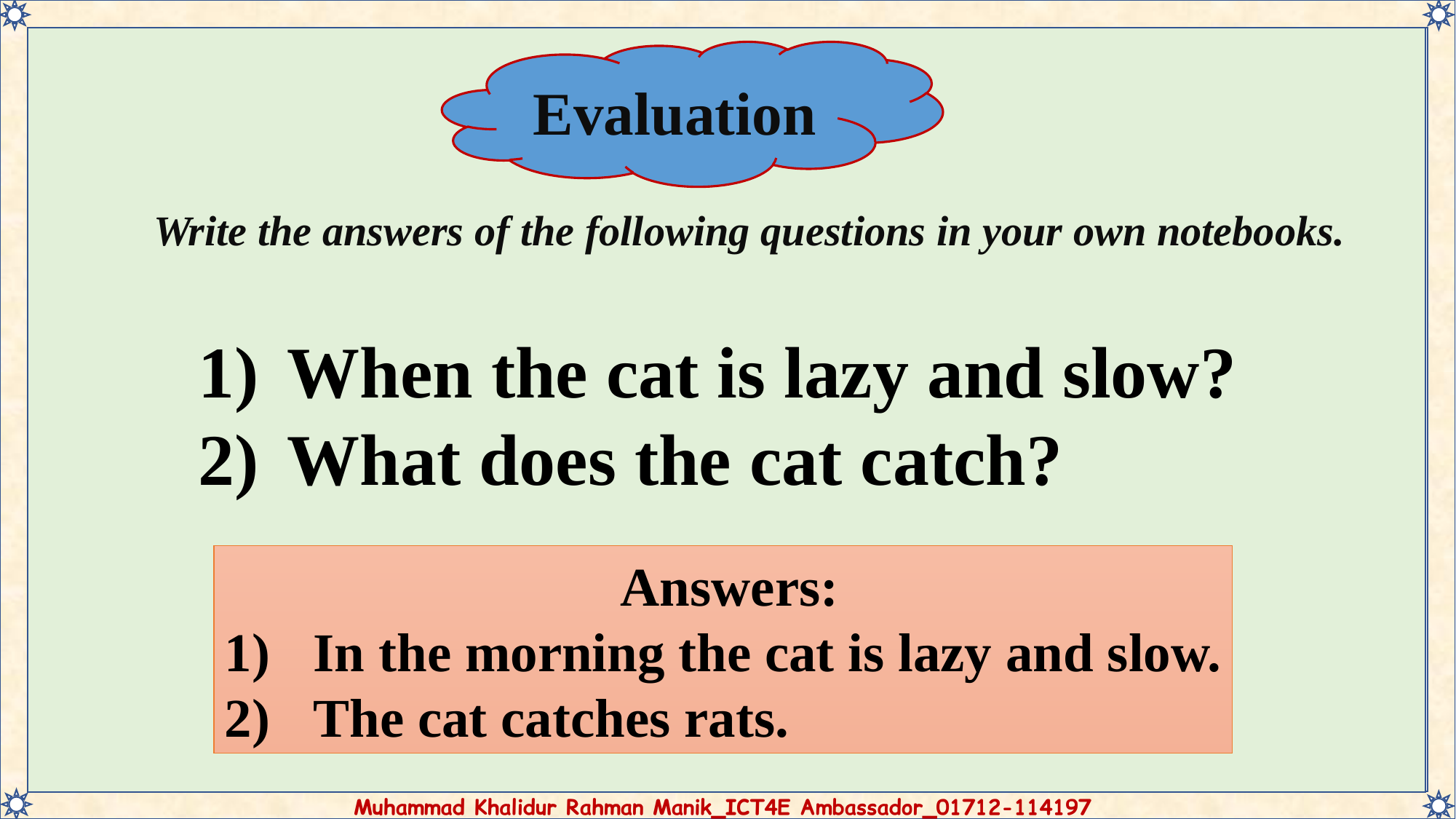

Evaluation
Write the answers of the following questions in your own notebooks.
When the cat is lazy and slow?
What does the cat catch?
                             Answers:
In the morning the cat is lazy and slow.
The cat catches rats.